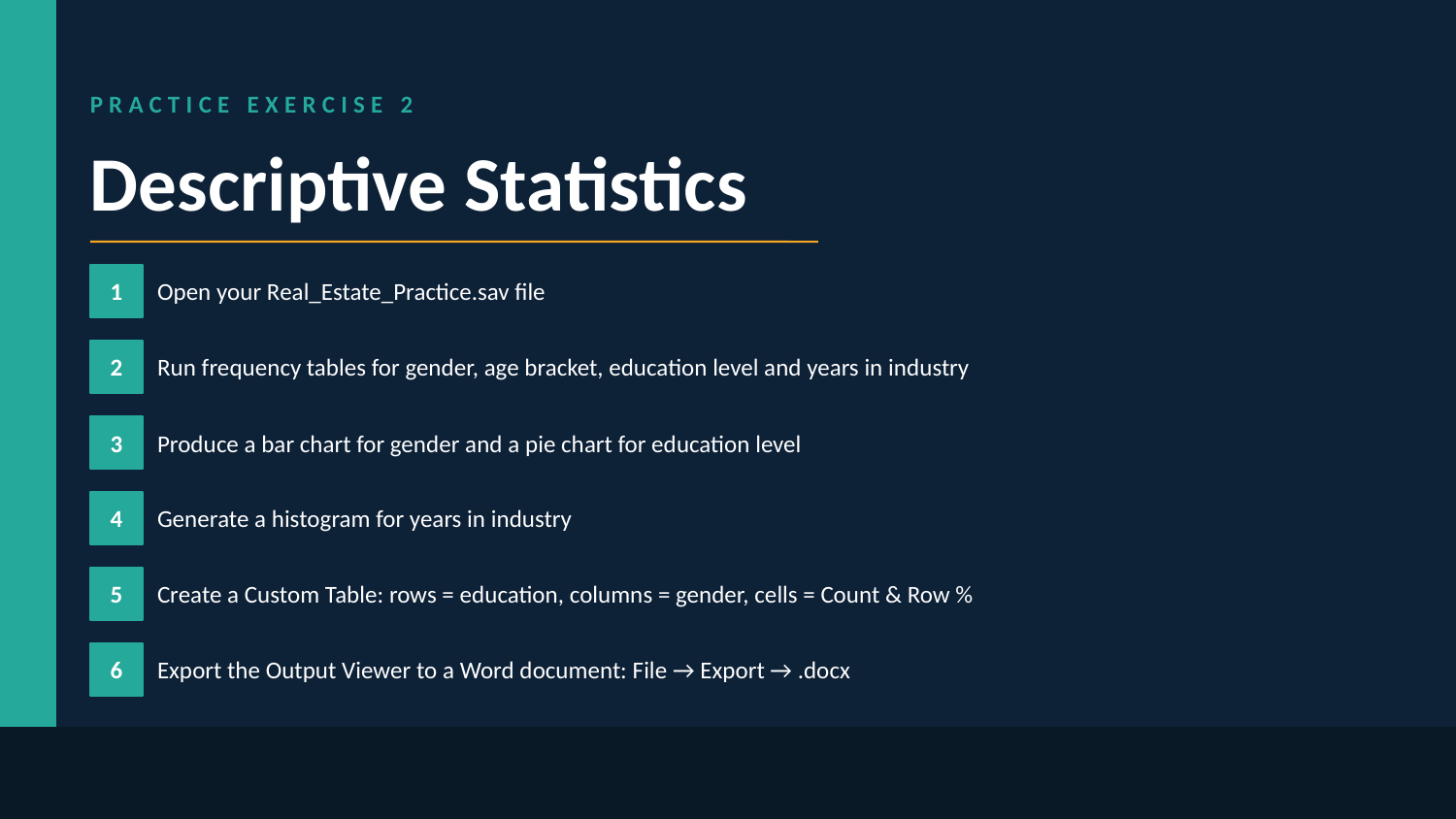

PRACTICE EXERCISE 2
Descriptive Statistics

Open your Real_Estate_Practice.sav file

1
Run frequency tables for gender, age bracket, education level and years in industry

2
Produce a bar chart for gender and a pie chart for education level

3
Generate a histogram for years in industry

4
Create a Custom Table: rows = education, columns = gender, cells = Count & Row %

5
Export the Output Viewer to a Word document: File → Export → .docx

6